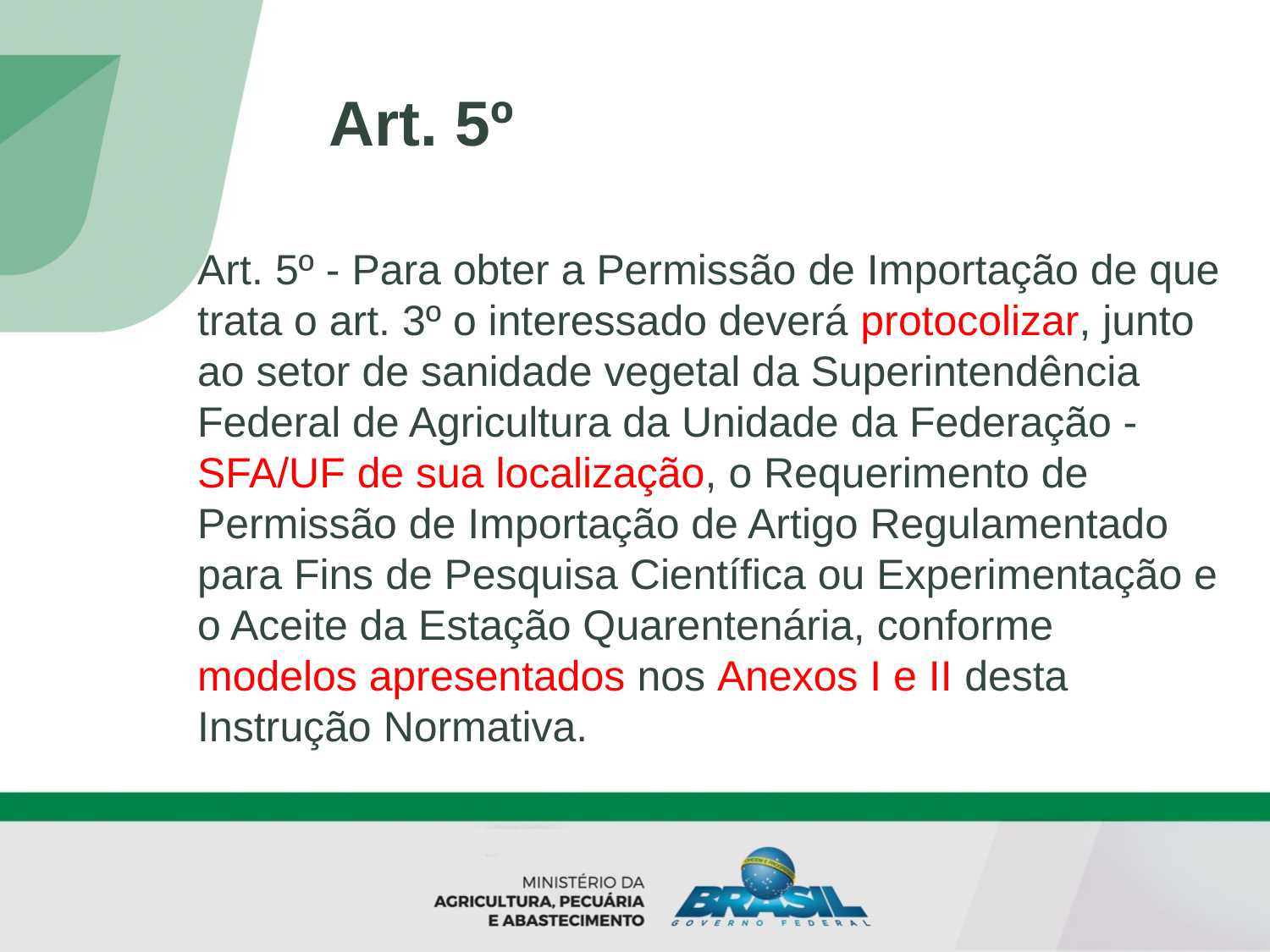

Art. 5º

Art. 5º - Para obter a Permissão de Importação de que trata o art. 3º o interessado deverá protocolizar, junto ao setor de sanidade vegetal da Superintendência Federal de Agricultura da Unidade da Federação - SFA/UF de sua localização, o Requerimento de Permissão de Importação de Artigo Regulamentado para Fins de Pesquisa Científica ou Experimentação e o Aceite da Estação Quarentenária, conforme modelos apresentados nos Anexos I e II desta Instrução Normativa.